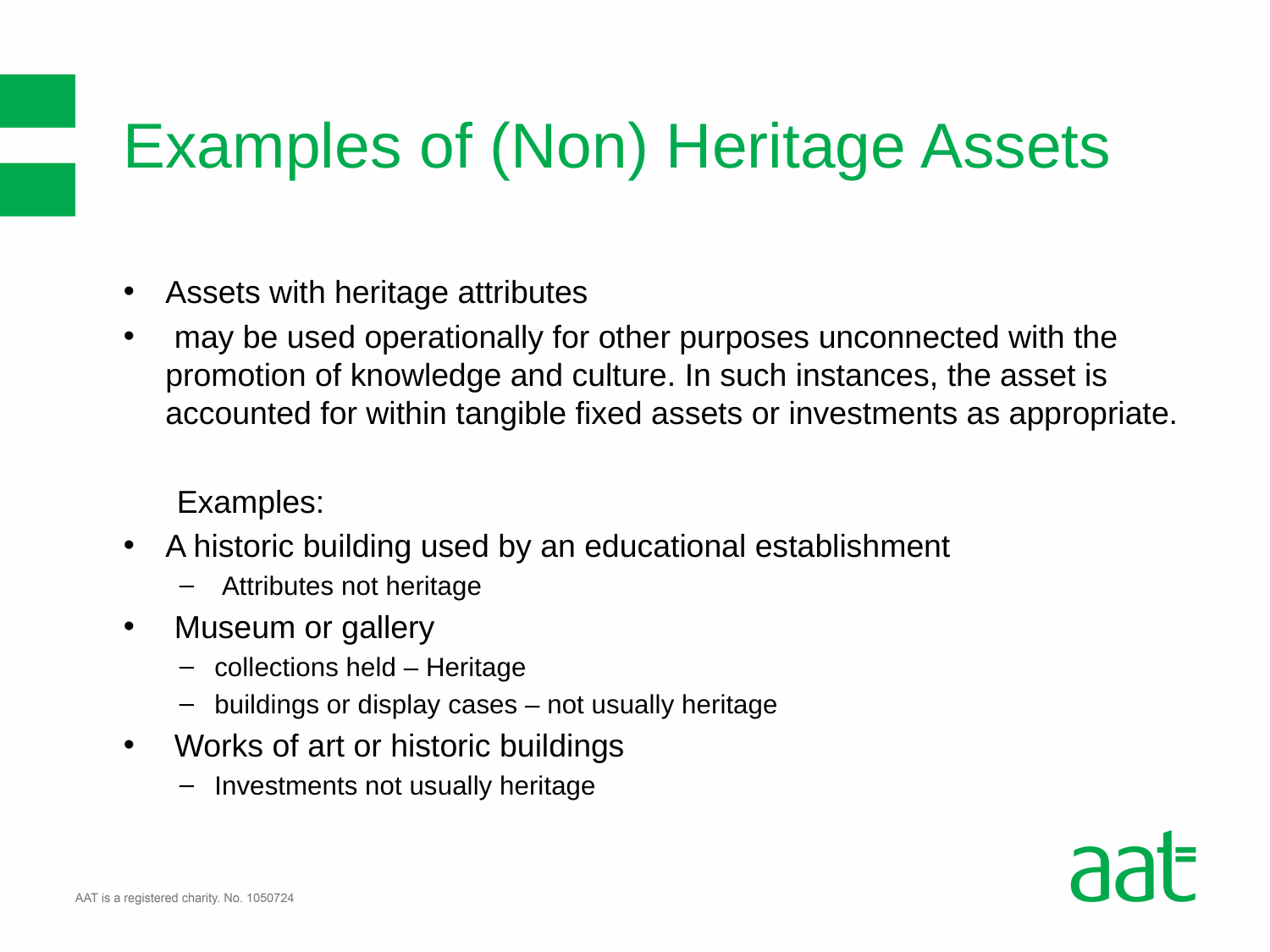

# Examples of (Non) Heritage Assets
Assets with heritage attributes
 may be used operationally for other purposes unconnected with the promotion of knowledge and culture. In such instances, the asset is accounted for within tangible fixed assets or investments as appropriate.

      Examples:
A historic building used by an educational establishment
 Attributes not heritage
 Museum or gallery
collections held – Heritage
buildings or display cases – not usually heritage
 Works of art or historic buildings
Investments not usually heritage